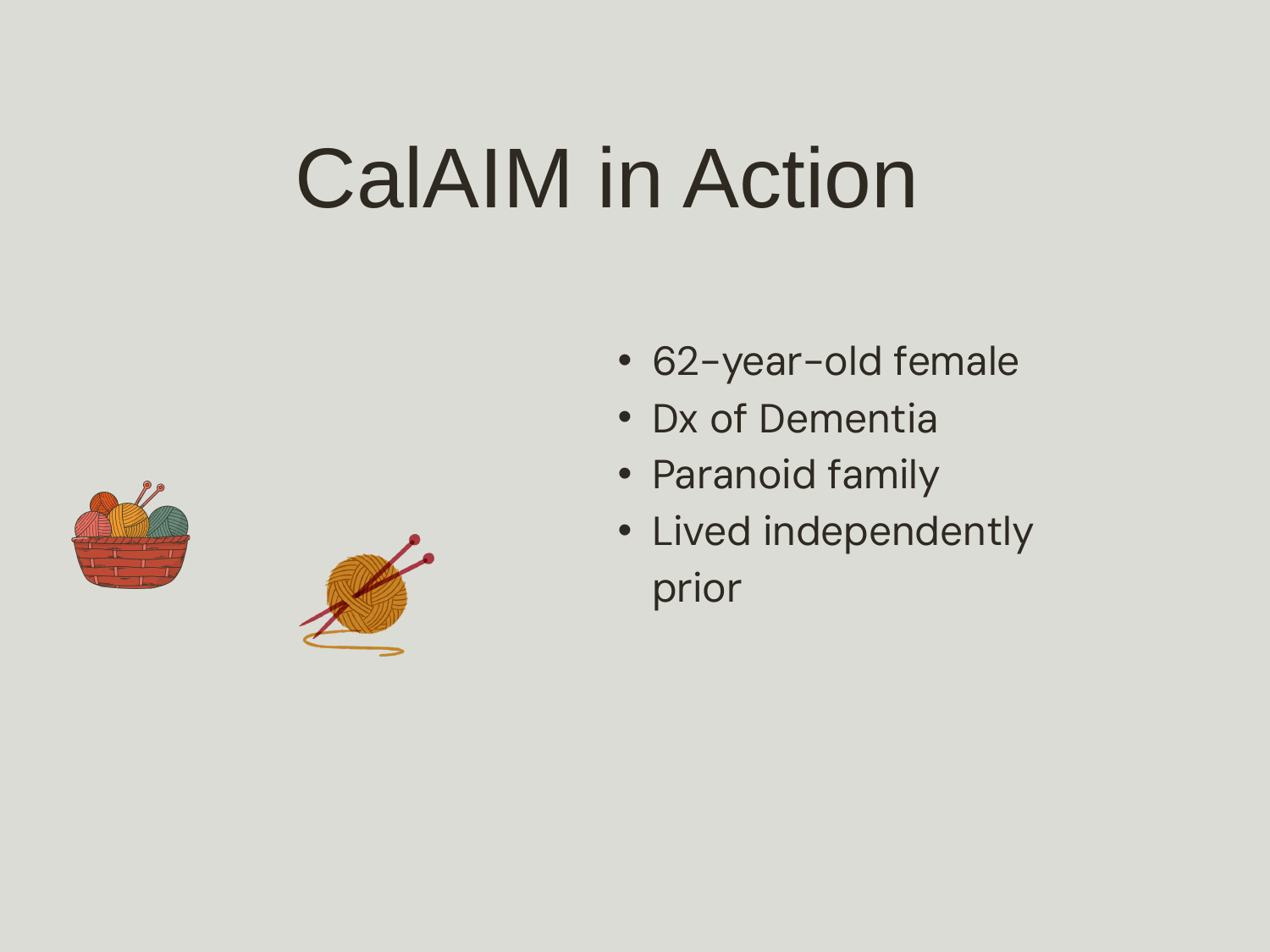

CalAIM in Action

62-year-old female
Dx of Dementia
Paranoid family
Lived independently prior